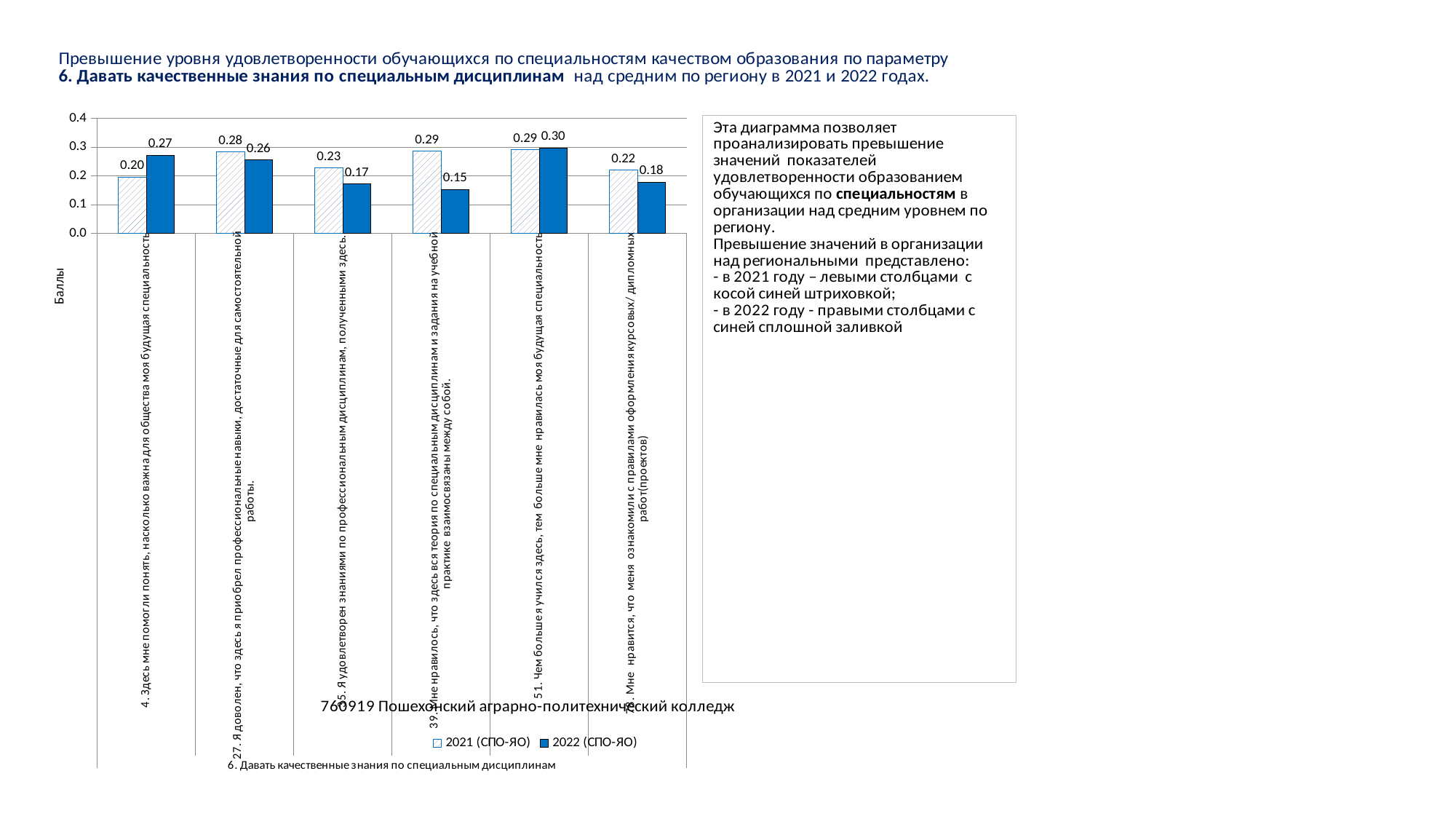

### Chart

| Category | 2021 (СПО-ЯО) | 2022 (СПО-ЯО) |
|---|---|---|
| 4. Здесь мне помогли понять, насколько важна для общества моя будущая специальность | 0.19606346707369582 | 0.2716877325517286 |
| 27. Я доволен, что здесь я приобрел профессиональные навыки, достаточные для самостоятельной работы. | 0.2827411094418224 | 0.2558506625349999 |
| 35. Я удовлетворен знаниями по профессиональным дисциплинам, полученными здесь.  | 0.22697622624664593 | 0.17222112517025412 |
| 39. Мне нравилось, что здесь вся теория по специальным дисциплинам и задания на учебной практике  взаимосвязаны между собой. | 0.285252241139041 | 0.1525779877366471 |
| 51. Чем больше я учился здесь, тем  больше мне  нравилась моя будущая специальность | 0.2917856634299545 | 0.29756100030886223 |
| 78. Мне   нравится, что  меня  ознакомили с правилами оформления курсовых/ дипломных работ(проектов)  | 0.21962042632440415 | 0.17864591020658072 |